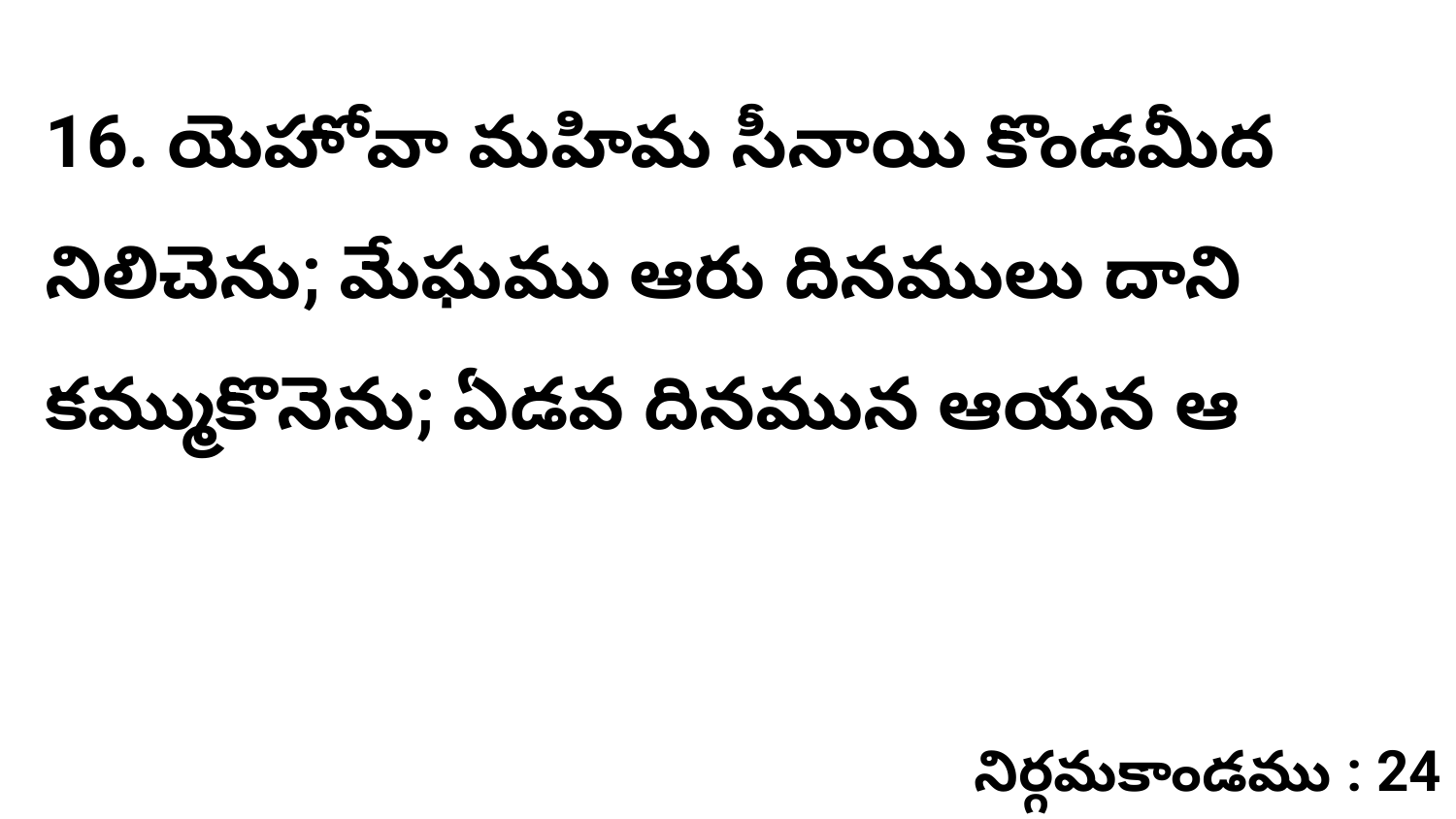

16. యెహోవా మహిమ సీనాయి కొండమీద నిలిచెను; మేఘము ఆరు దినములు దాని కమ్ముకొనెను; ఏడవ దినమున ఆయన ఆ
నిర్గమకాండము : 24